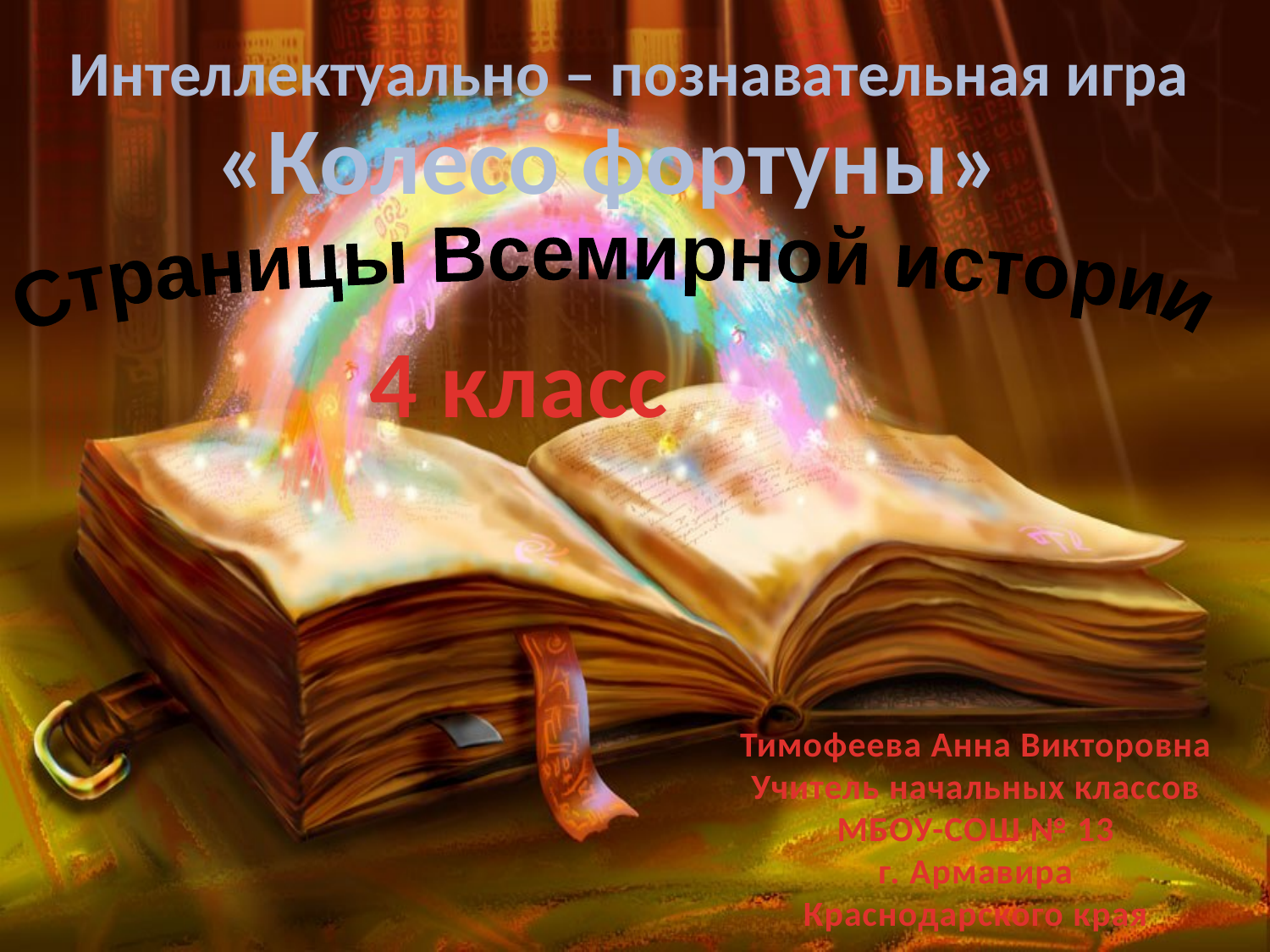

Интеллектуально – познавательная игра
«Колесо фортуны»
Страницы Всемирной истории
4 класс
Тимофеева Анна Викторовна
Учитель начальных классов
МБОУ-СОШ № 13
г. Армавира
Краснодарского края